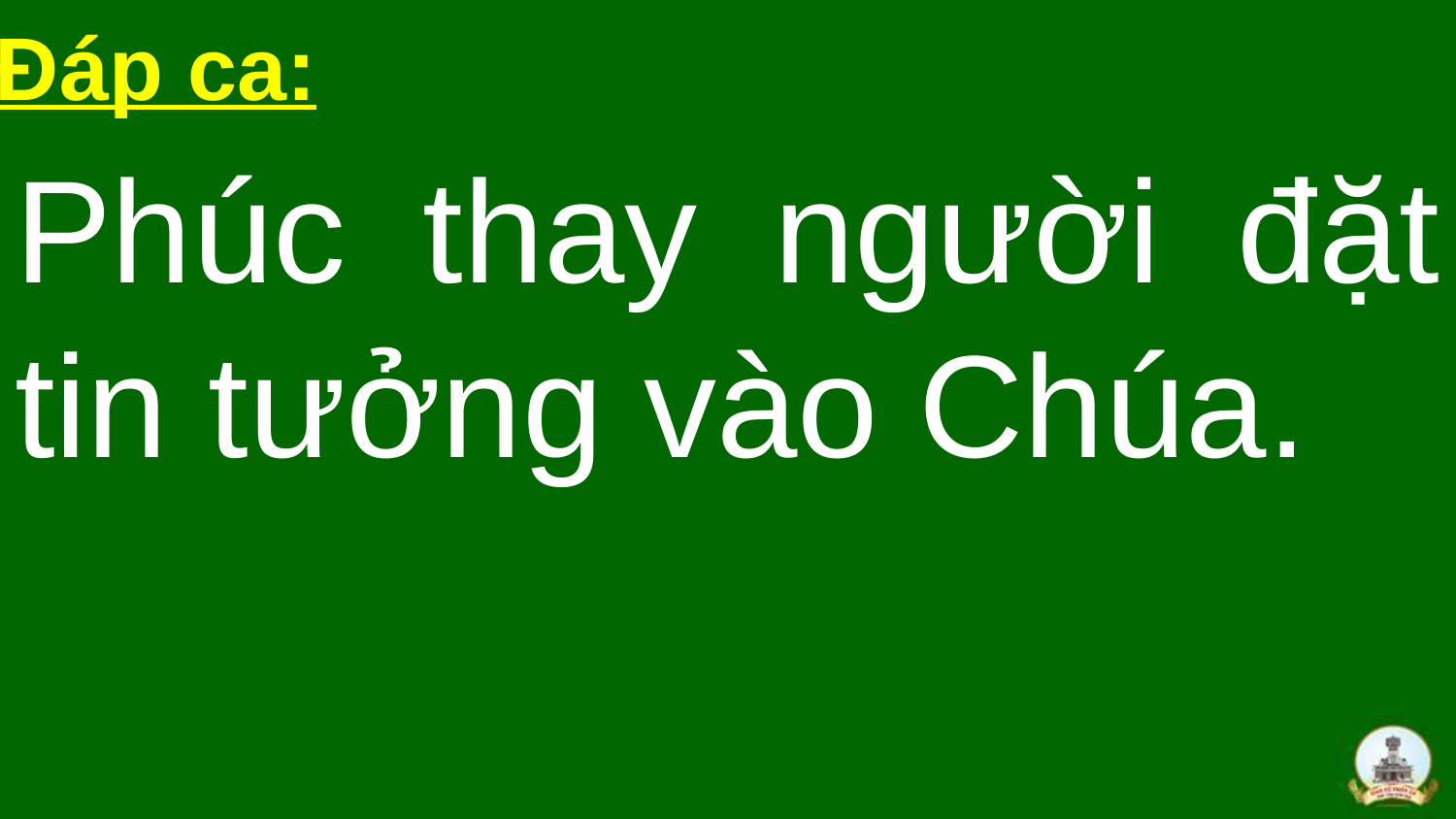

Đáp ca:
Phúc thay người đặt tin tưởng vào Chúa.